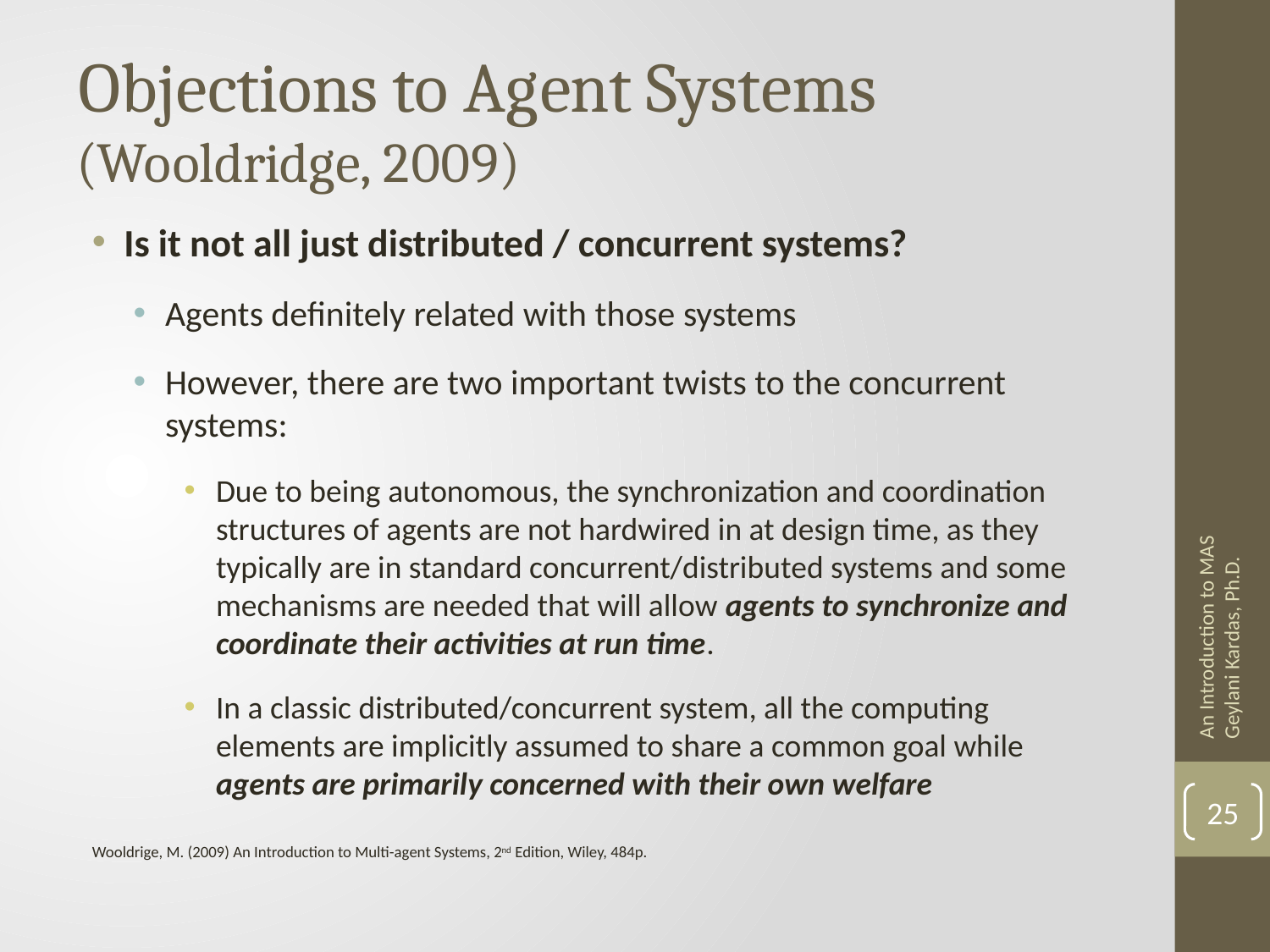

# Objections to Agent Systems (Wooldridge, 2009)
Is it not all just distributed / concurrent systems?
Agents definitely related with those systems
However, there are two important twists to the concurrent systems:
Due to being autonomous, the synchronization and coordination structures of agents are not hardwired in at design time, as they typically are in standard concurrent/distributed systems and some mechanisms are needed that will allow agents to synchronize and coordinate their activities at run time.
In a classic distributed/concurrent system, all the computing elements are implicitly assumed to share a common goal while agents are primarily concerned with their own welfare

An Introduction to MAS        Geylani Kardas, Ph.D.
25
Wooldrige, M. (2009) An Introduction to Multi-agent Systems, 2nd Edition, Wiley, 484p.